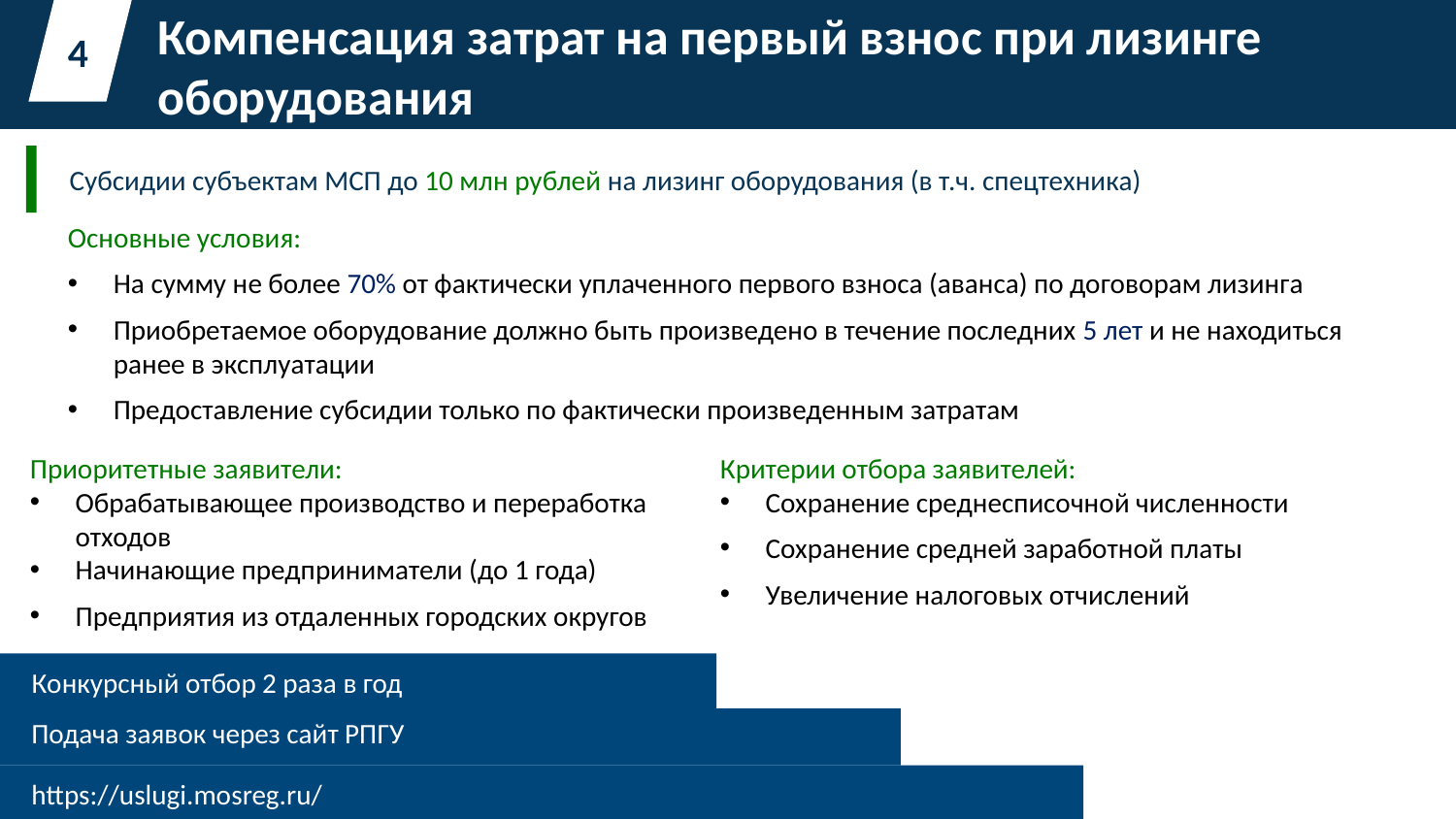

Компенсация затрат на первый взнос при лизинге оборудования
Постановление Правительства МО от 25.10.2016 N 788/39
4
Субсидии субъектам МСП до 10 млн рублей на лизинг оборудования (в т.ч. спецтехника)

Основные условия:
На сумму не более 70% от фактически уплаченного первого взноса (аванса) по договорам лизинга
Приобретаемое оборудование должно быть произведено в течение последних 5 лет и не находиться ранее в эксплуатации
Предоставление субсидии только по фактически произведенным затратам

Критерии отбора заявителей:
Сохранение среднесписочной численности
Сохранение средней заработной платы
Увеличение налоговых отчислений
Приоритетные заявители:
Обрабатывающее производство и переработка отходов
Начинающие предприниматели (до 1 года)
Предприятия из отдаленных городских округов
Конкурсный отбор 2 раза в год

Конкурсный отбор 2 раза в год

Подача заявок через сайт РПГУ
https://uslugi.mosreg.ru/

https://uslugi.mosreg.ru/